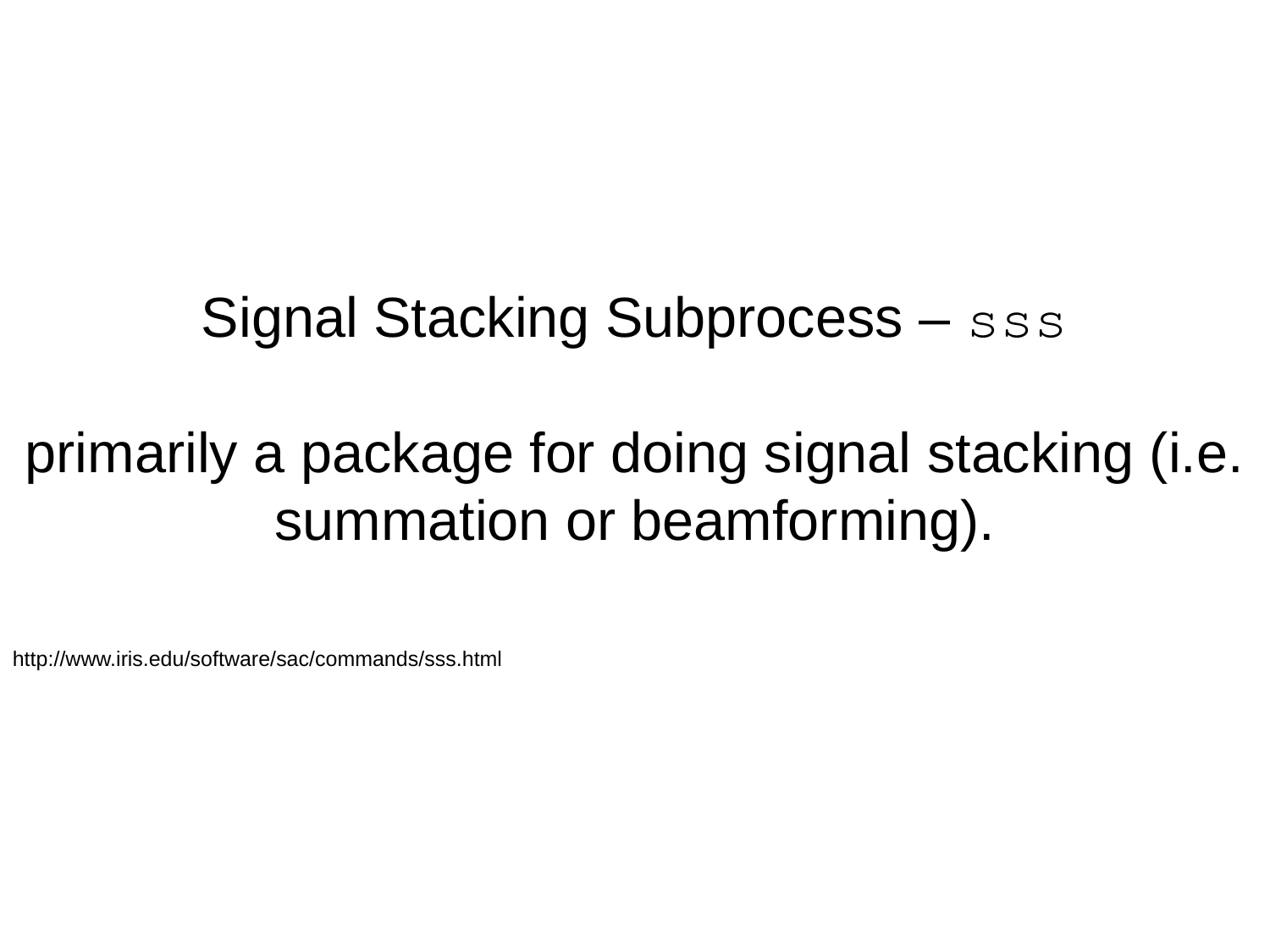

Signal Stacking Subprocess – sss

primarily a package for doing signal stacking (i.e. summation or beamforming).

http://www.iris.edu/software/sac/commands/sss.html